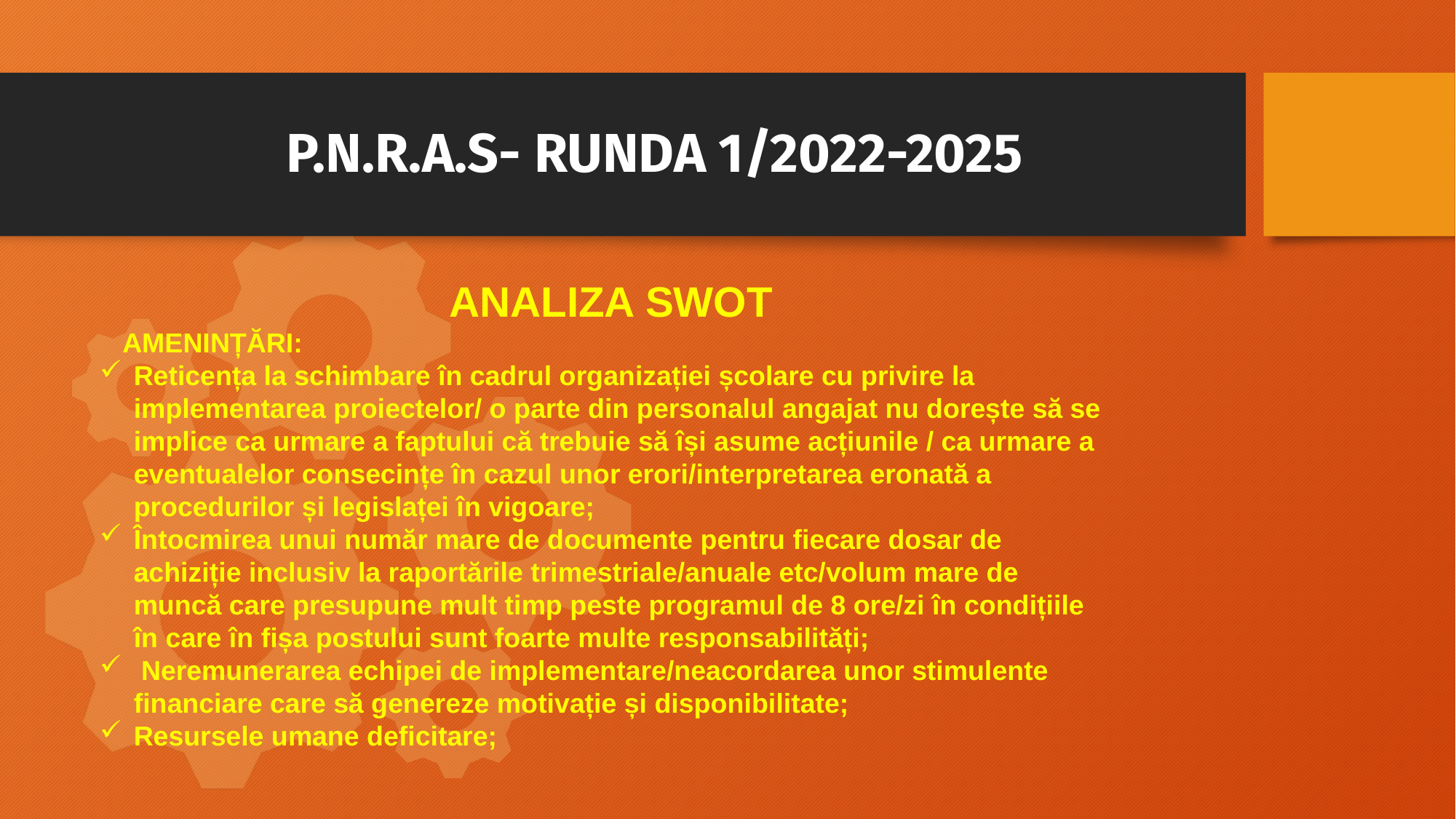

# P.N.R.A.S- RUNDA 1/2022-2025
 ANALIZA SWOT
   AMENINȚĂRI:
Reticența la schimbare în cadrul organizației școlare cu privire la implementarea proiectelor/ o parte din personalul angajat nu dorește să se implice ca urmare a faptului că trebuie să își asume acțiunile / ca urmare a eventualelor consecințe în cazul unor erori/interpretarea eronată a procedurilor și legislaței în vigoare;
Întocmirea unui număr mare de documente pentru fiecare dosar de achiziție inclusiv la raportările trimestriale/anuale etc/volum mare de muncă care presupune mult timp peste programul de 8 ore/zi în condițiile în care în fișa postului sunt foarte multe responsabilități;
 Neremunerarea echipei de implementare/neacordarea unor stimulente financiare care să genereze motivație și disponibilitate;
Resursele umane deficitare;